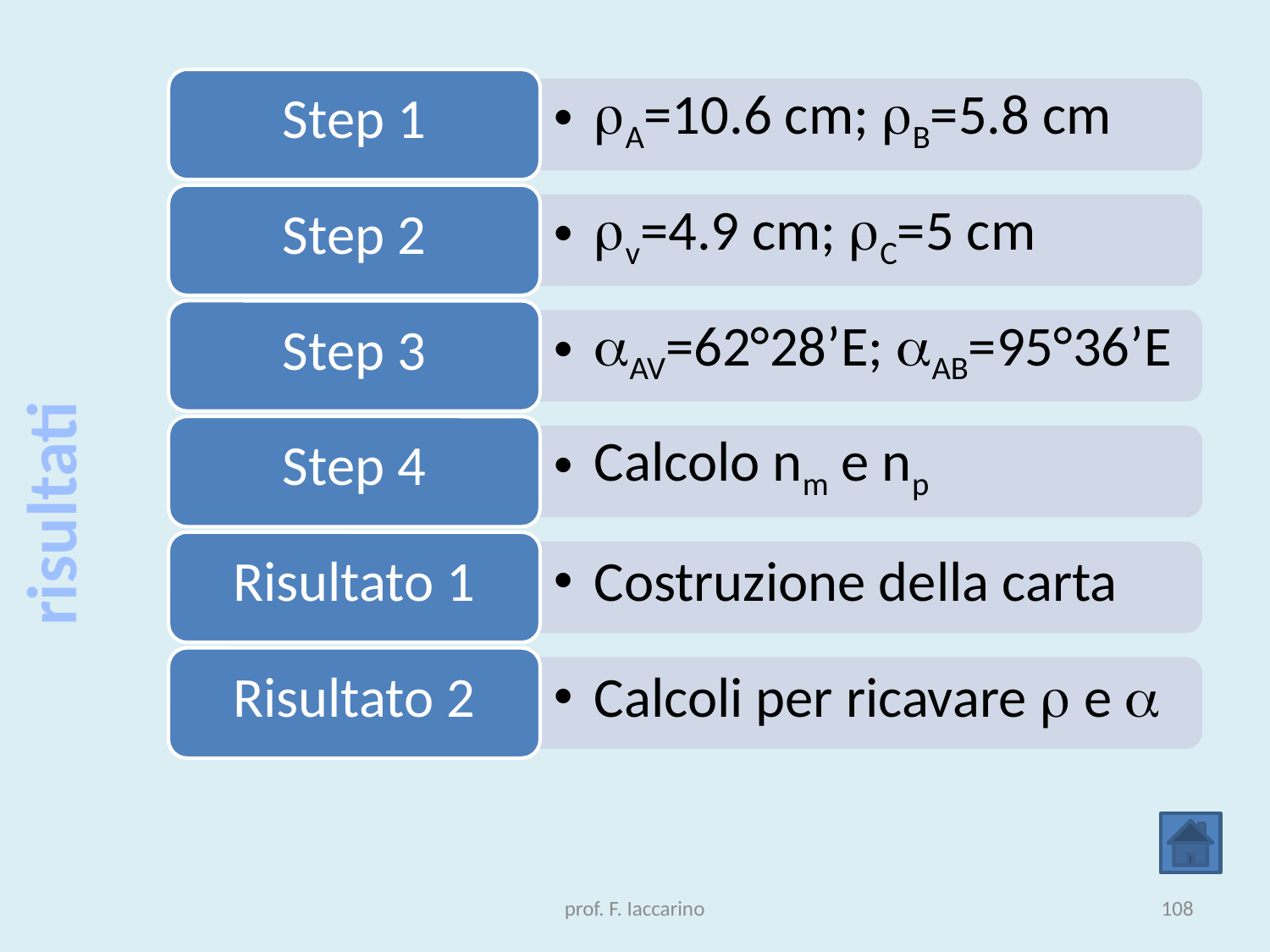

Step 1
Step 2
Step 3
Risultato 1
Step 4
Risultato 2
Calcoli per ricavare ρ e α
ρA=10.6 cm; ρB=5.8 cm
ρv=4.9 cm; ρC=5 cm
αAV=62°28’E; αAB=95°36’E
Costruzione della carta
Calcolo nm e np
risultati

prof. F. Iaccarino
108